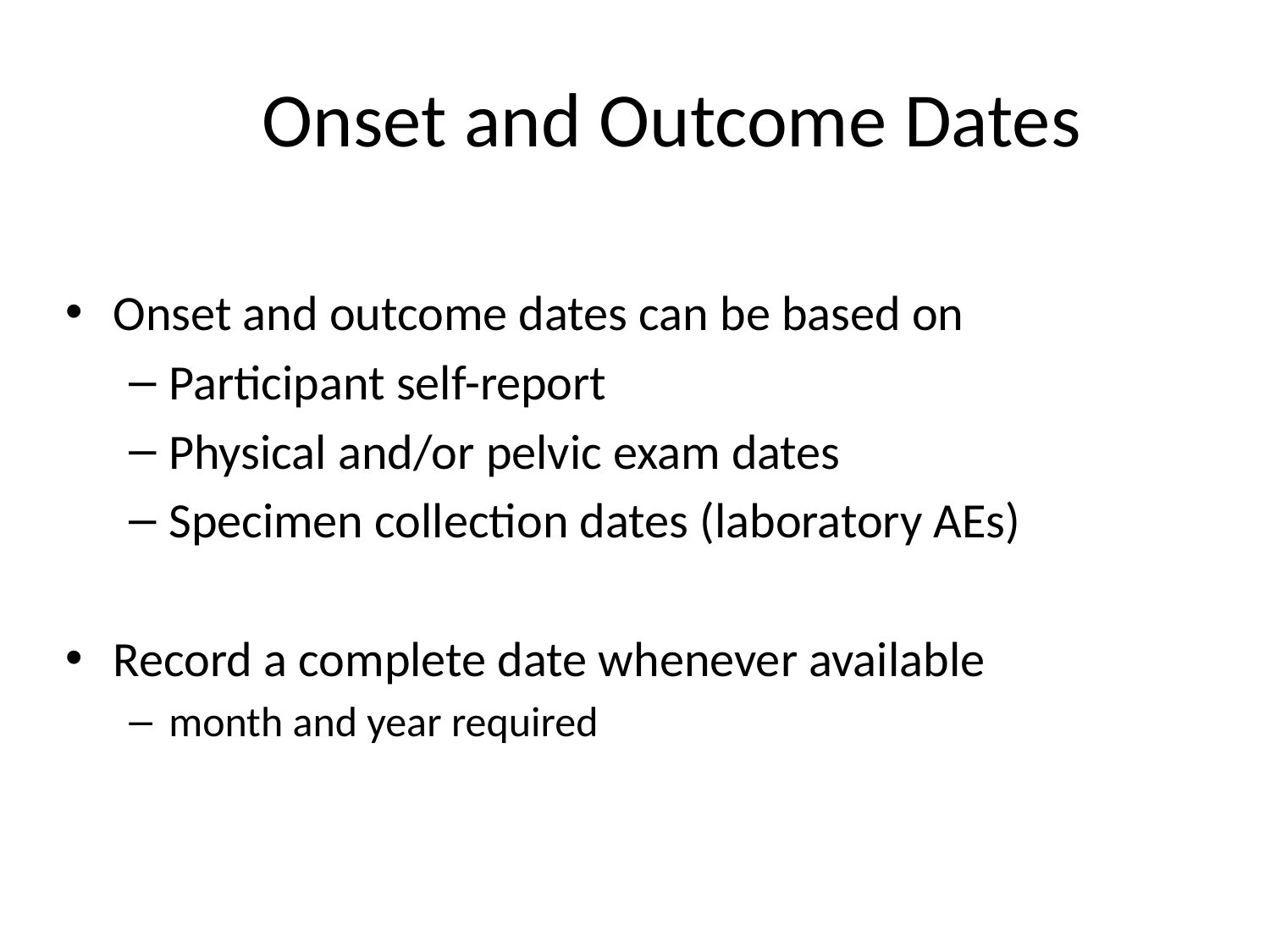

# Onset and Outcome Dates
Onset and outcome dates can be based on
Participant self-report
Physical and/or pelvic exam dates
Specimen collection dates (laboratory AEs)

Record a complete date whenever available
month and year required